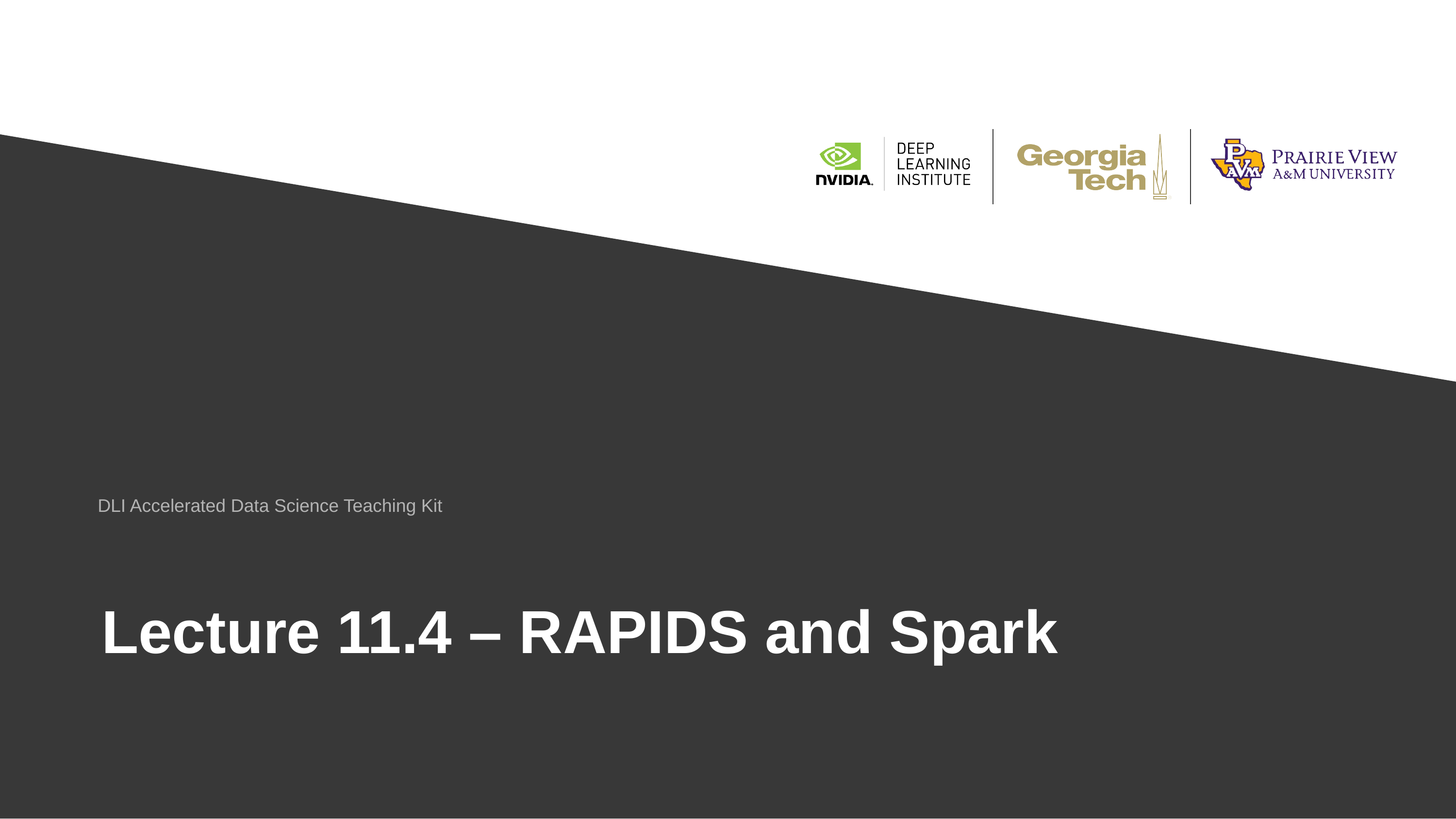

DLI Accelerated Data Science Teaching Kit
# Lecture 11.4 – RAPIDS and Spark